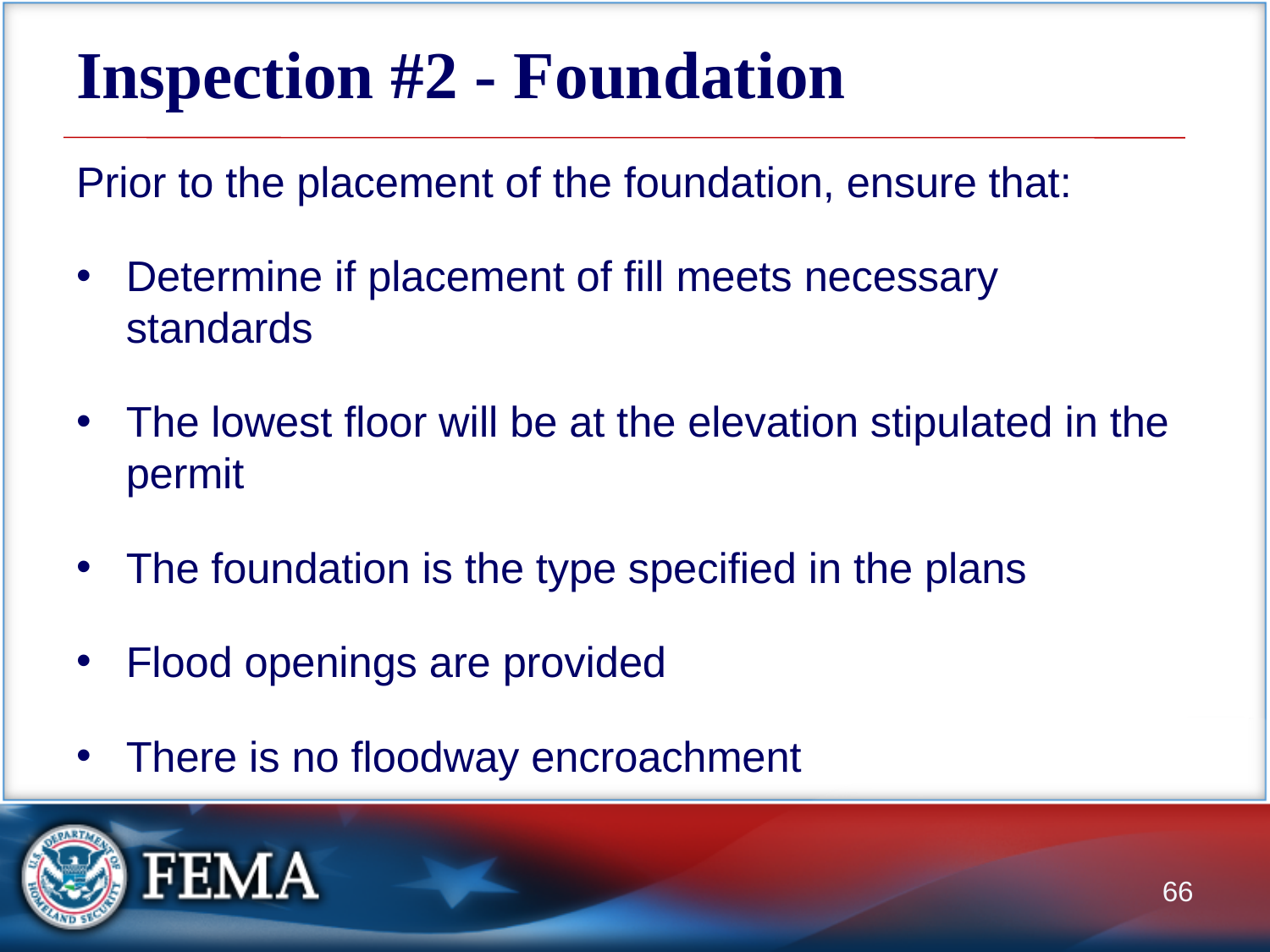

# Inspection #2 - Foundation
Prior to the placement of the foundation, ensure that:
Determine if placement of fill meets necessary standards
The lowest floor will be at the elevation stipulated in the permit
The foundation is the type specified in the plans
Flood openings are provided
There is no floodway encroachment
66